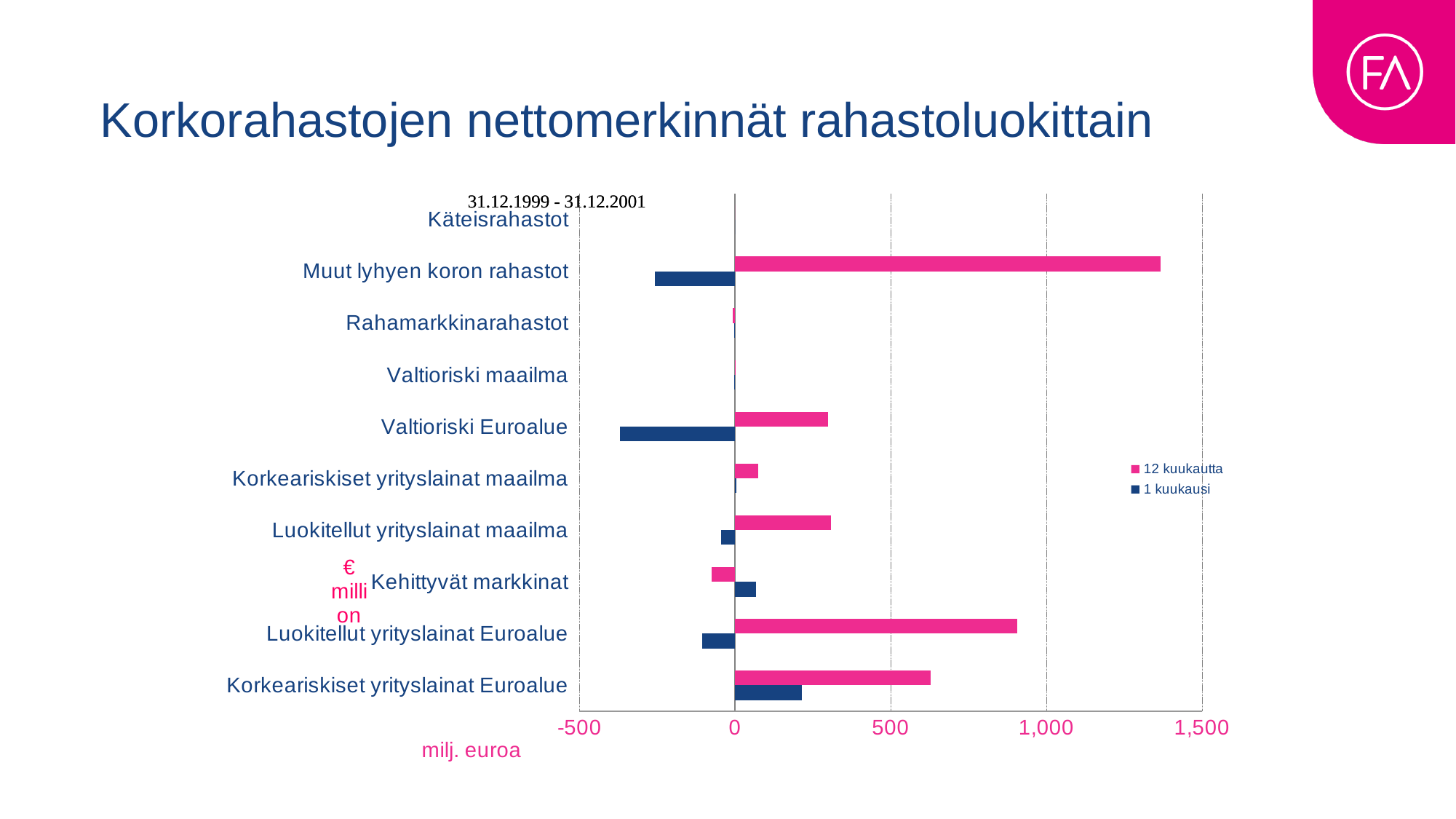

# Korkorahastojen nettomerkinnät rahastoluokittain

### Chart

| Category | 1 kuukausi | 12 kuukautta |
|---|---|---|
| Korkeariskiset yrityslainat Euroalue | 215.06097549639134 | 628.7318429149057 |
| Luokitellut yrityslainat Euroalue | -105.8041391393934 | 905.7219088637515 |
| Kehittyvät markkinat | 67.83539271206101 | -74.819320938755 |
| Luokitellut yrityslainat maailma | -46.015165401615924 | 307.5721831862762 |
| Korkeariskiset yrityslainat maailma | 4.338553980244 | 74.153138080034 |
| Valtioriski Euroalue | -370.3744936455775 | 298.8562111760993 |
| Valtioriski maailma | -2.0629114128858794 | 0.6620230972611929 |
| Rahamarkkinarahastot | -3.537166 | -6.753102999999999 |
| Muut lyhyen koron rahastot | -258.3472783297956 | 1367.5363459042314 |
| Käteisrahastot | 0.0 | 0.0 |